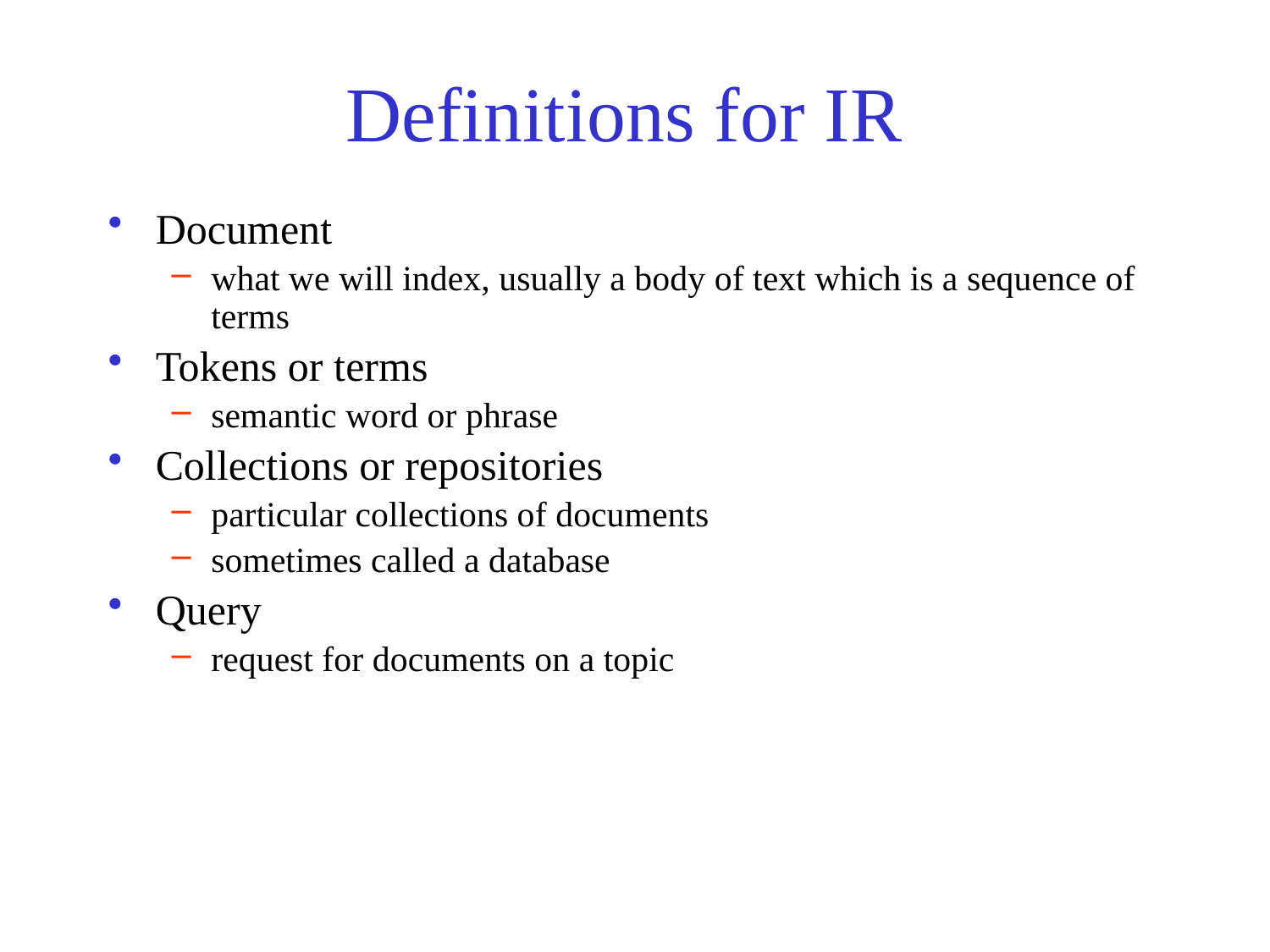

# Definitions for IR
Document
what we will index, usually a body of text which is a sequence of terms
Tokens or terms
semantic word or phrase
Collections or repositories
particular collections of documents
sometimes called a database
Query
request for documents on a topic